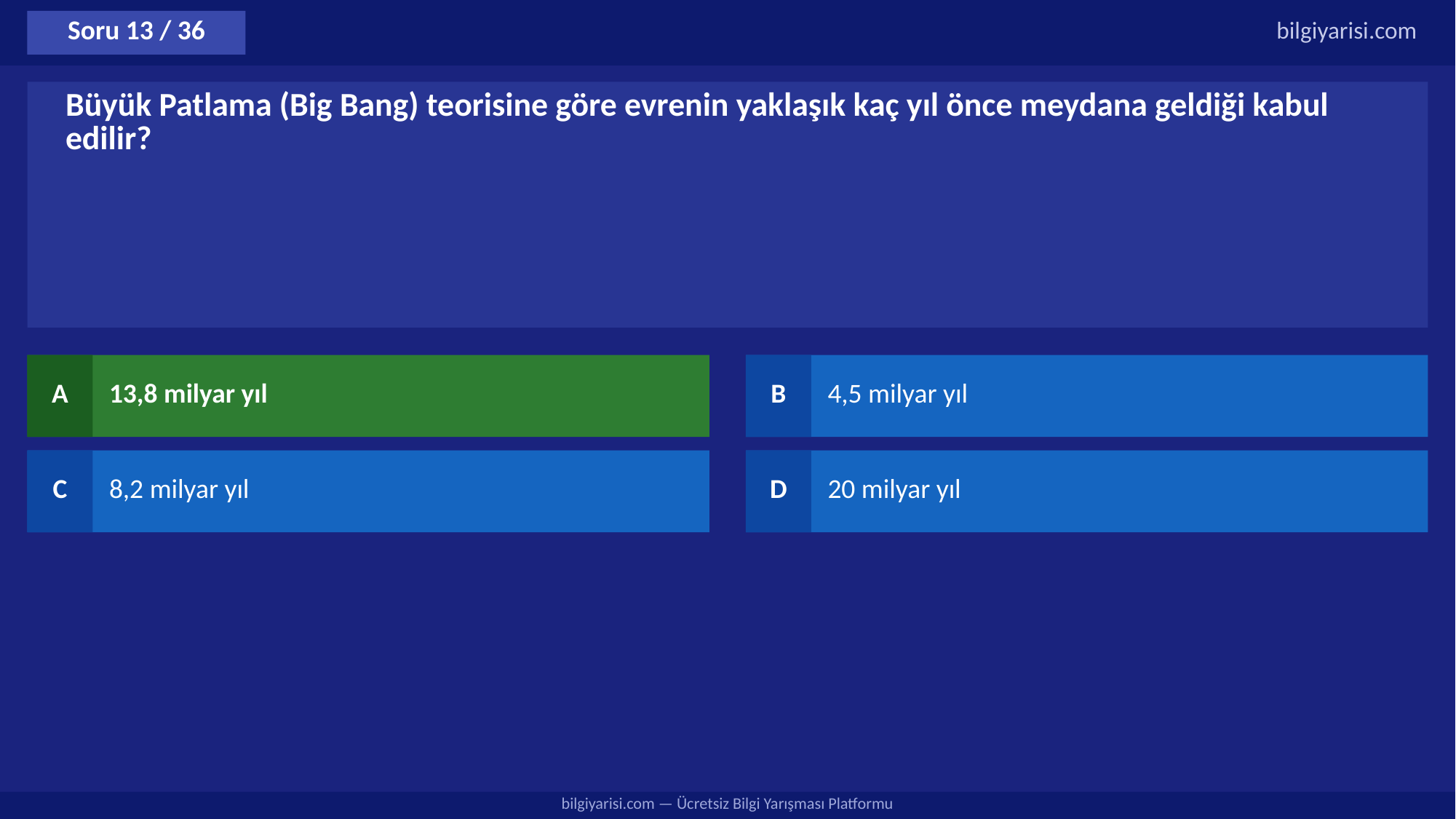

Soru 13 / 36
bilgiyarisi.com

Büyük Patlama (Big Bang) teorisine göre evrenin yaklaşık kaç yıl önce meydana geldiği kabul edilir?

A
13,8 milyar yıl

B
4,5 milyar yıl

C
8,2 milyar yıl

D
20 milyar yıl
bilgiyarisi.com — Ücretsiz Bilgi Yarışması Platformu